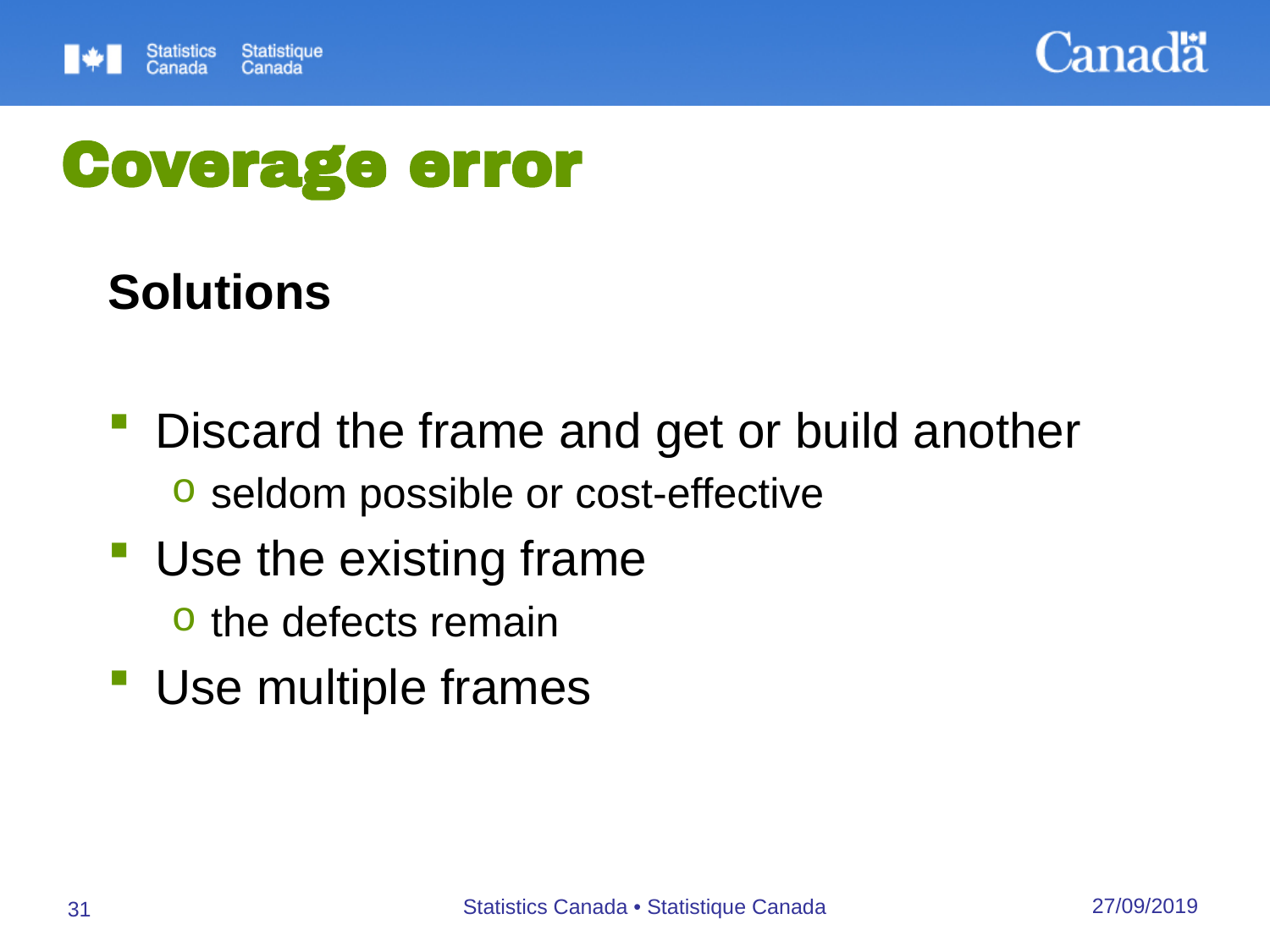

# Coverage error
Solutions

Discard the frame and get or build another
seldom possible or cost-effective
Use the existing frame
the defects remain
Use multiple frames
27/09/2019
Statistics Canada • Statistique Canada
31